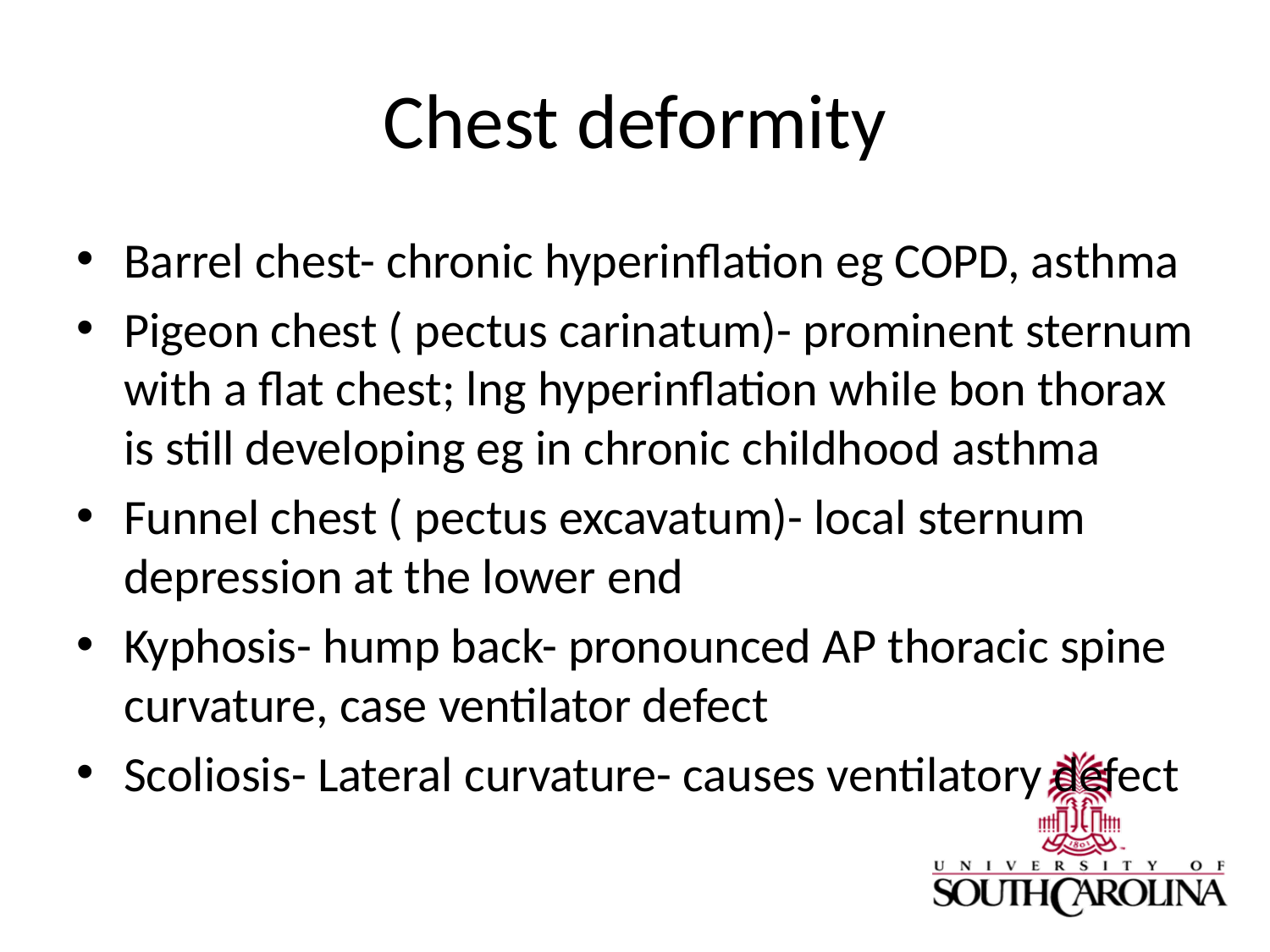

# Chest deformity
Barrel chest- chronic hyperinflation eg COPD, asthma
Pigeon chest ( pectus carinatum)- prominent sternum with a flat chest; lng hyperinflation while bon thorax is still developing eg in chronic childhood asthma
Funnel chest ( pectus excavatum)- local sternum depression at the lower end
Kyphosis- hump back- pronounced AP thoracic spine curvature, case ventilator defect
Scoliosis- Lateral curvature- causes ventilatory defect